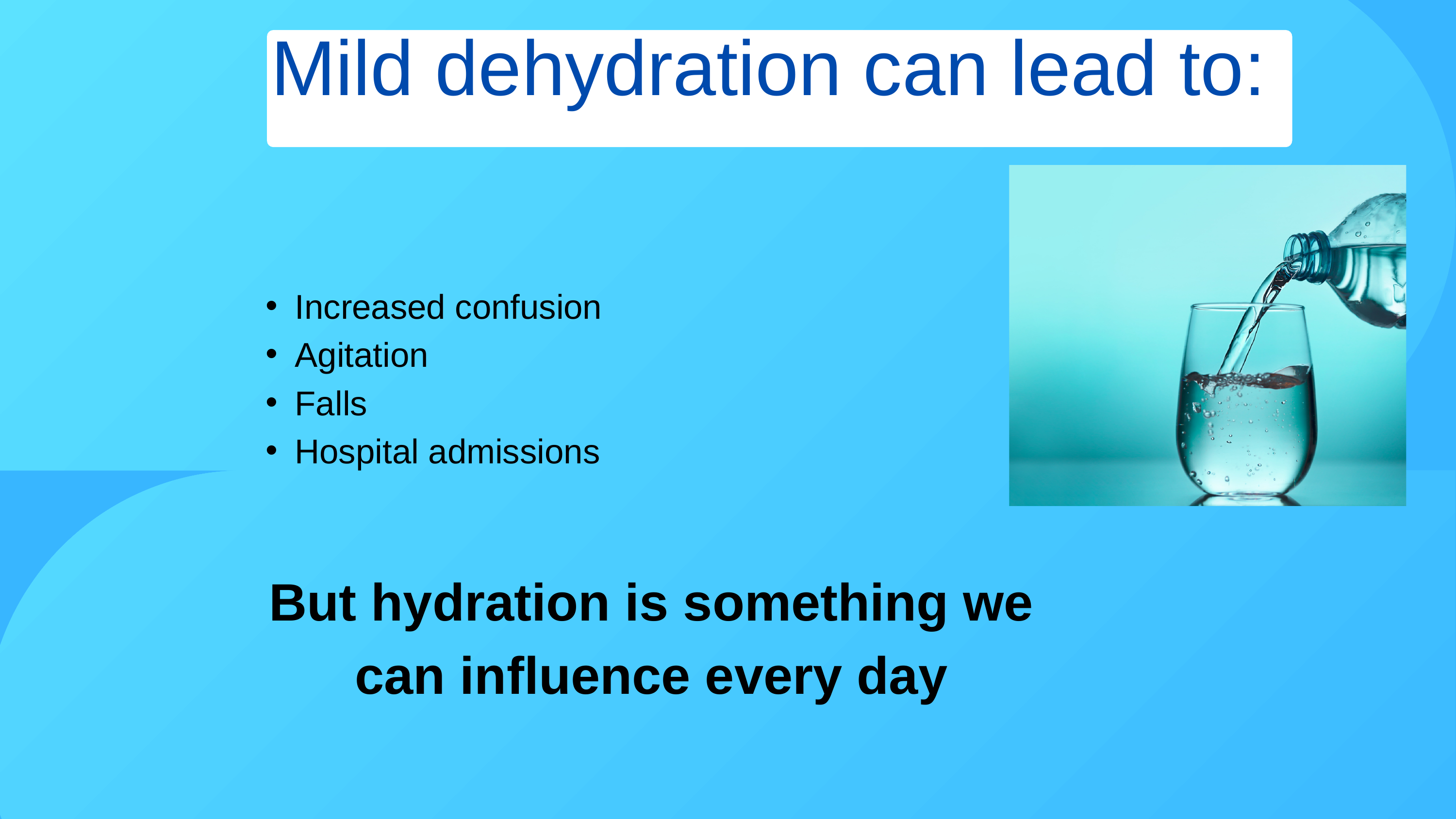

Mild dehydration can lead to:

Increased confusion
Agitation
Falls
Hospital admissions

But hydration is something we can influence every day